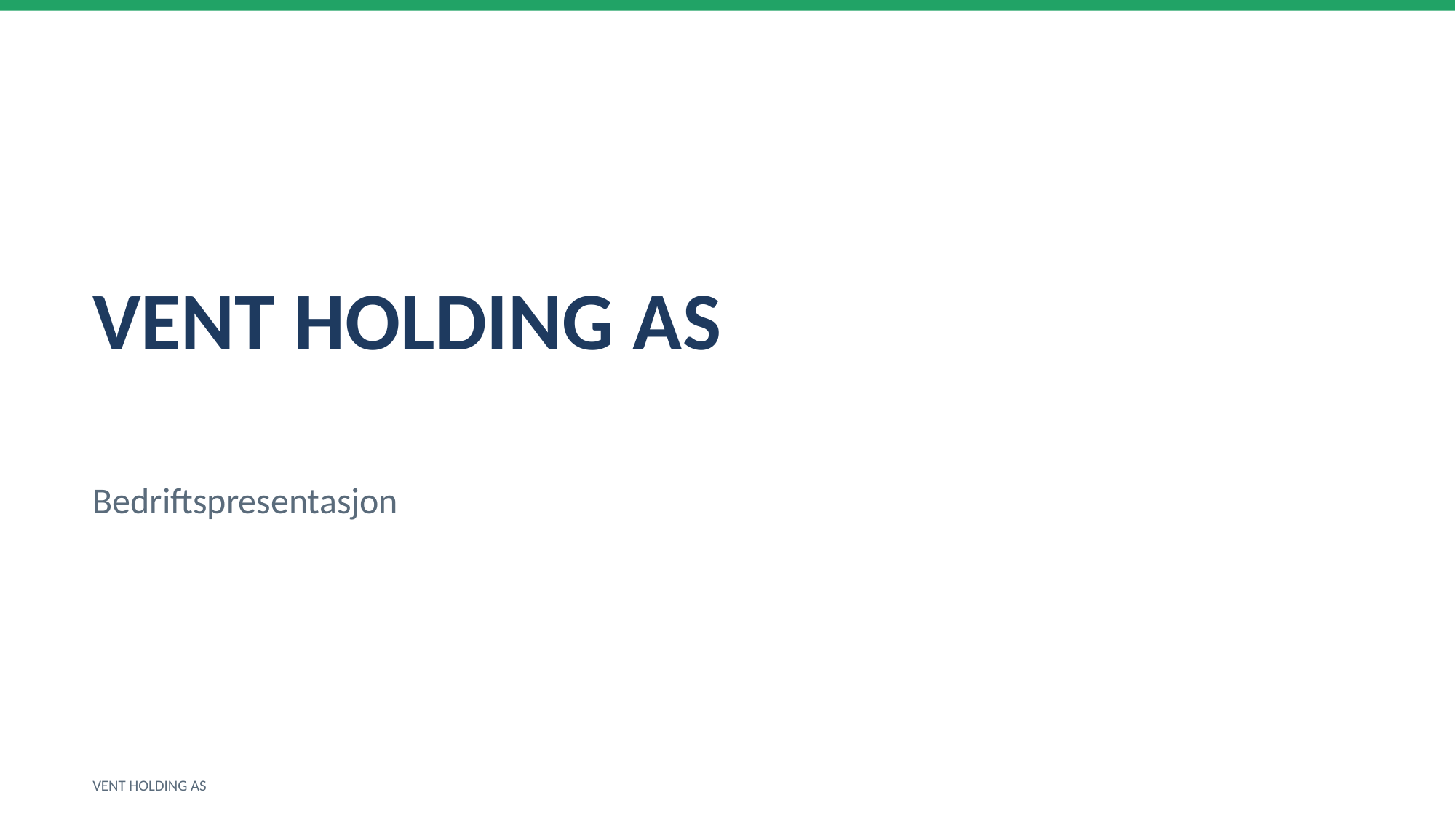

VENT HOLDING AS
Bedriftspresentasjon
VENT HOLDING AS